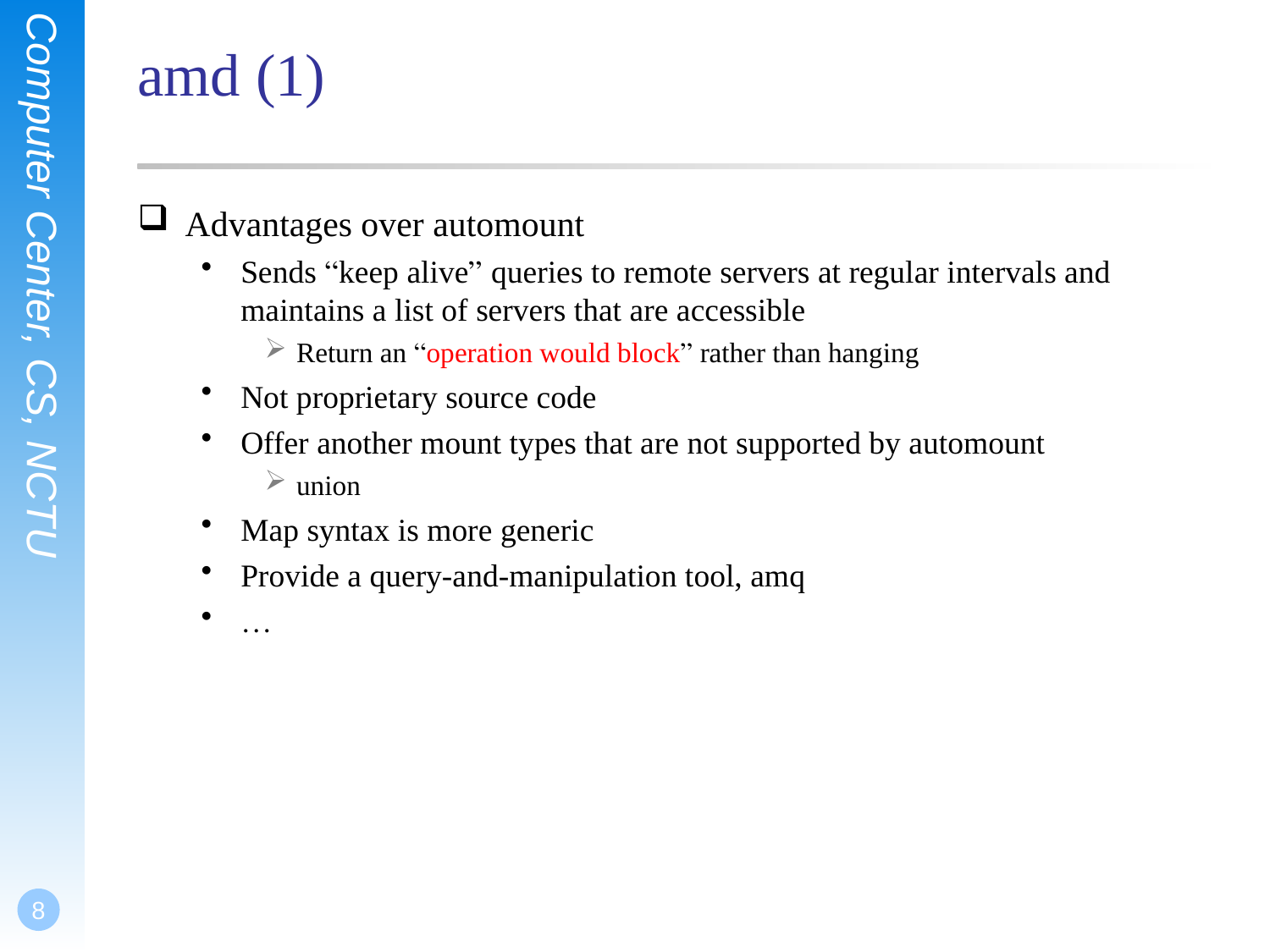

# amd (1)
Advantages over automount
Sends “keep alive” queries to remote servers at regular intervals and maintains a list of servers that are accessible
Return an “operation would block” rather than hanging
Not proprietary source code
Offer another mount types that are not supported by automount
union
Map syntax is more generic
Provide a query-and-manipulation tool, amq
…